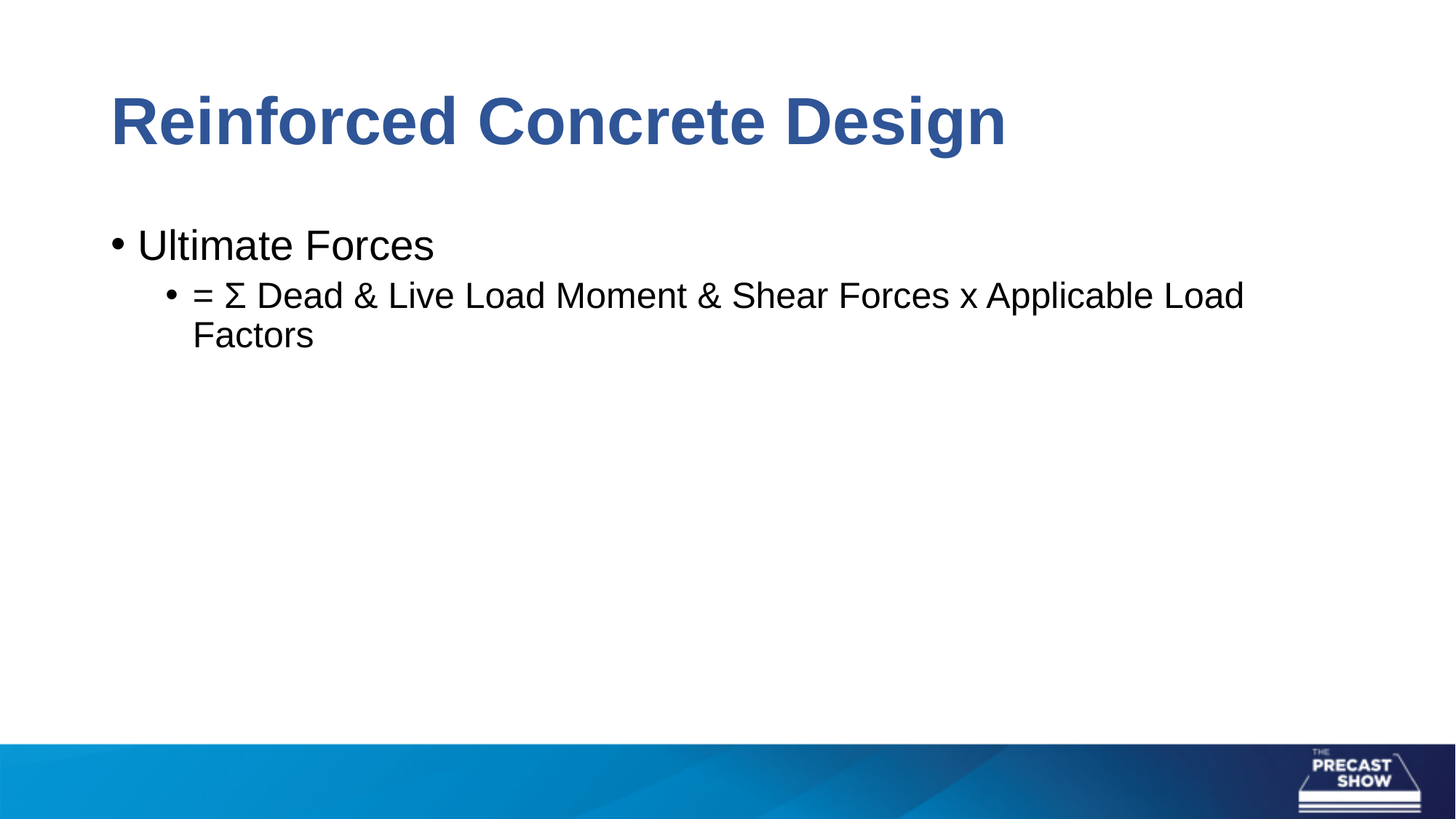

# Reinforced Concrete Design
Ultimate Forces
= Σ Dead & Live Load Moment & Shear Forces x Applicable Load Factors